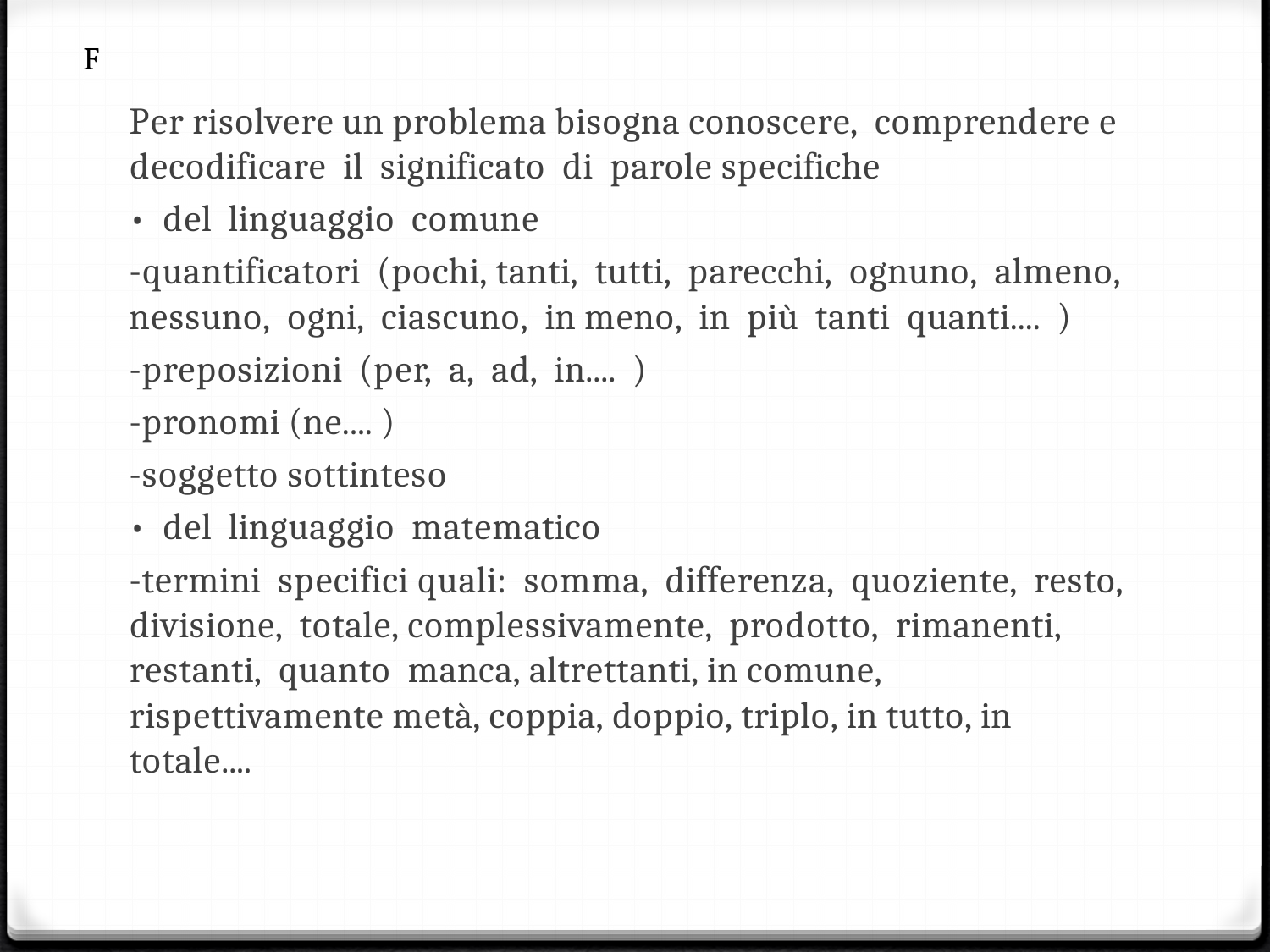

F
Per risolvere un problema bisogna conoscere,  comprendere e decodificare  il  significato  di  parole specifiche
•  del  linguaggio  comune
-quantificatori  (pochi, tanti,  tutti,  parecchi,  ognuno,  almeno,  nessuno,  ogni,  ciascuno,  in meno,  in  più  tanti  quanti....  )
-preposizioni  (per,  a,  ad,  in....  )
-pronomi (ne.... )
-soggetto sottinteso
•  del  linguaggio  matematico
-termini  specifici quali:  somma,  differenza,  quoziente,  resto,  divisione,  totale, complessivamente,  prodotto,  rimanenti,  restanti,  quanto  manca, altrettanti, in comune, rispettivamente metà, coppia, doppio, triplo, in tutto, in totale....